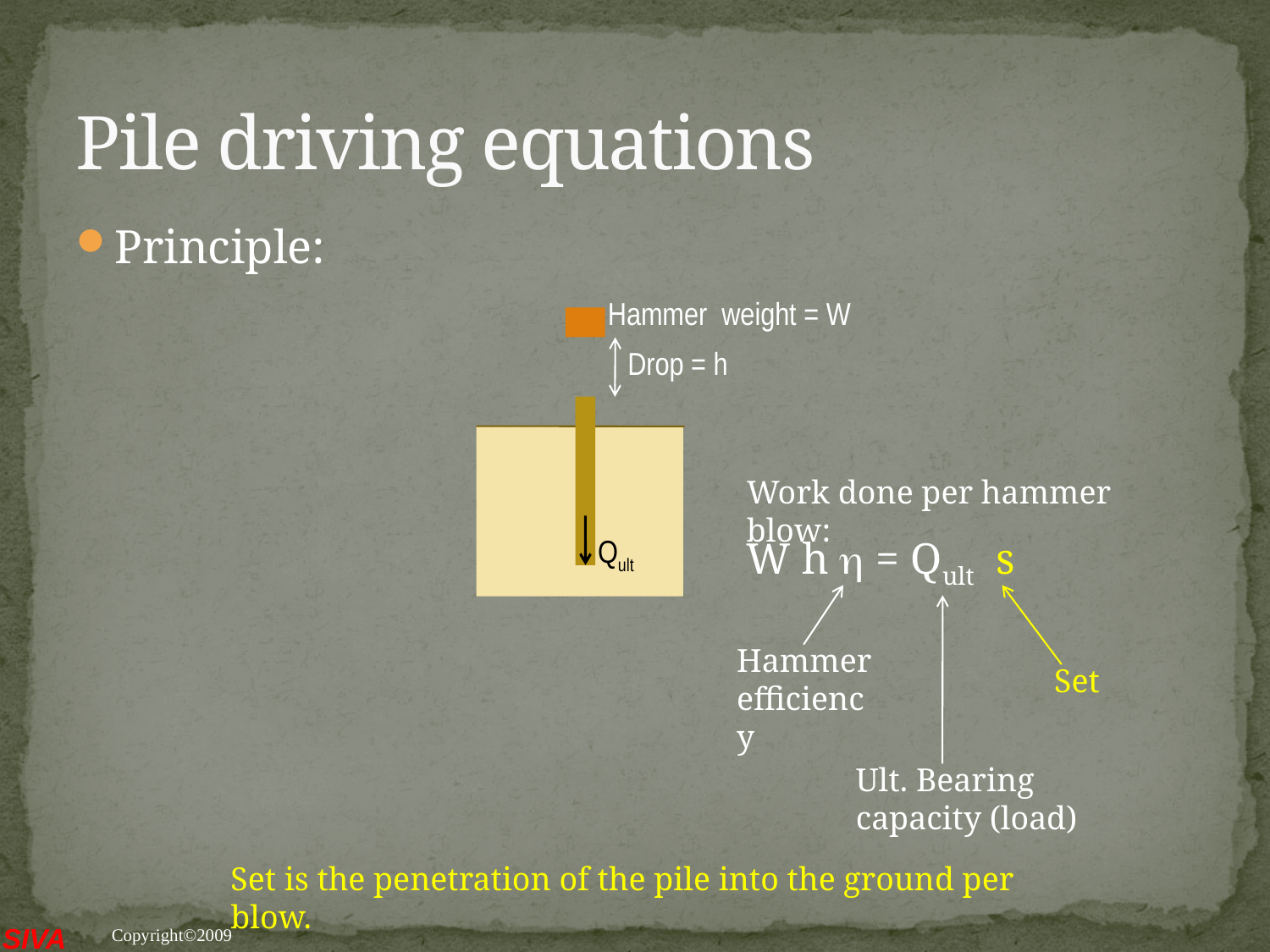

# Pile driving equations
Principle:
Hammer  weight = W

Drop = h

Qult
Work done per hammer blow:
W h η = Qult  s
Hammer
efficiency
Set
Ult. Bearing capacity (load)
Set is the penetration of the pile into the ground per blow.